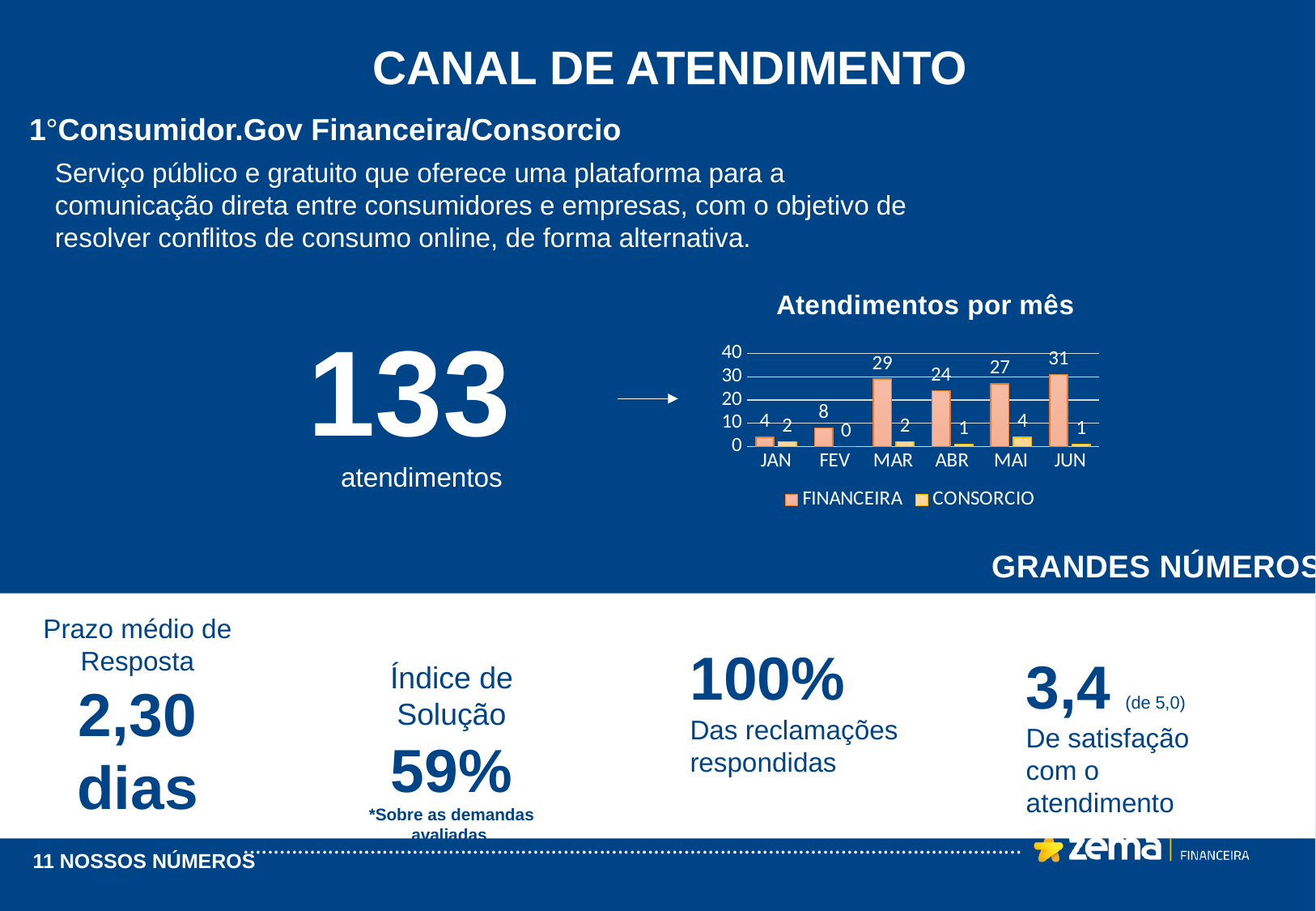

CANAL DE ATENDIMENTO
1°Consumidor.Gov Financeira/Consorcio
Serviço público e gratuito que oferece uma plataforma para a comunicação direta entre consumidores e empresas, com o objetivo de resolver conflitos de consumo online, de forma alternativa.

### Chart: Atendimentos por mês

| Category | FINANCEIRA | CONSORCIO |
|---|---|---|
| JAN | 4.0 | 2.0 |
| FEV | 8.0 | 0.0 |
| MAR | 29.0 | 2.0 |
| ABR | 24.0 | 1.0 |
| MAI | 27.0 | 4.0 |
| JUN | 31.0 | 1.0 |
133
atendimentos
GRANDES NÚMEROS

Prazo médio de Resposta
2,30 dias
100%
Das reclamações respondidas
3,4 (de 5,0)
De satisfação com o atendimento
Índice de Solução
59%
*Sobre as demandas avaliadas
11 NOSSOS NÚMEROS